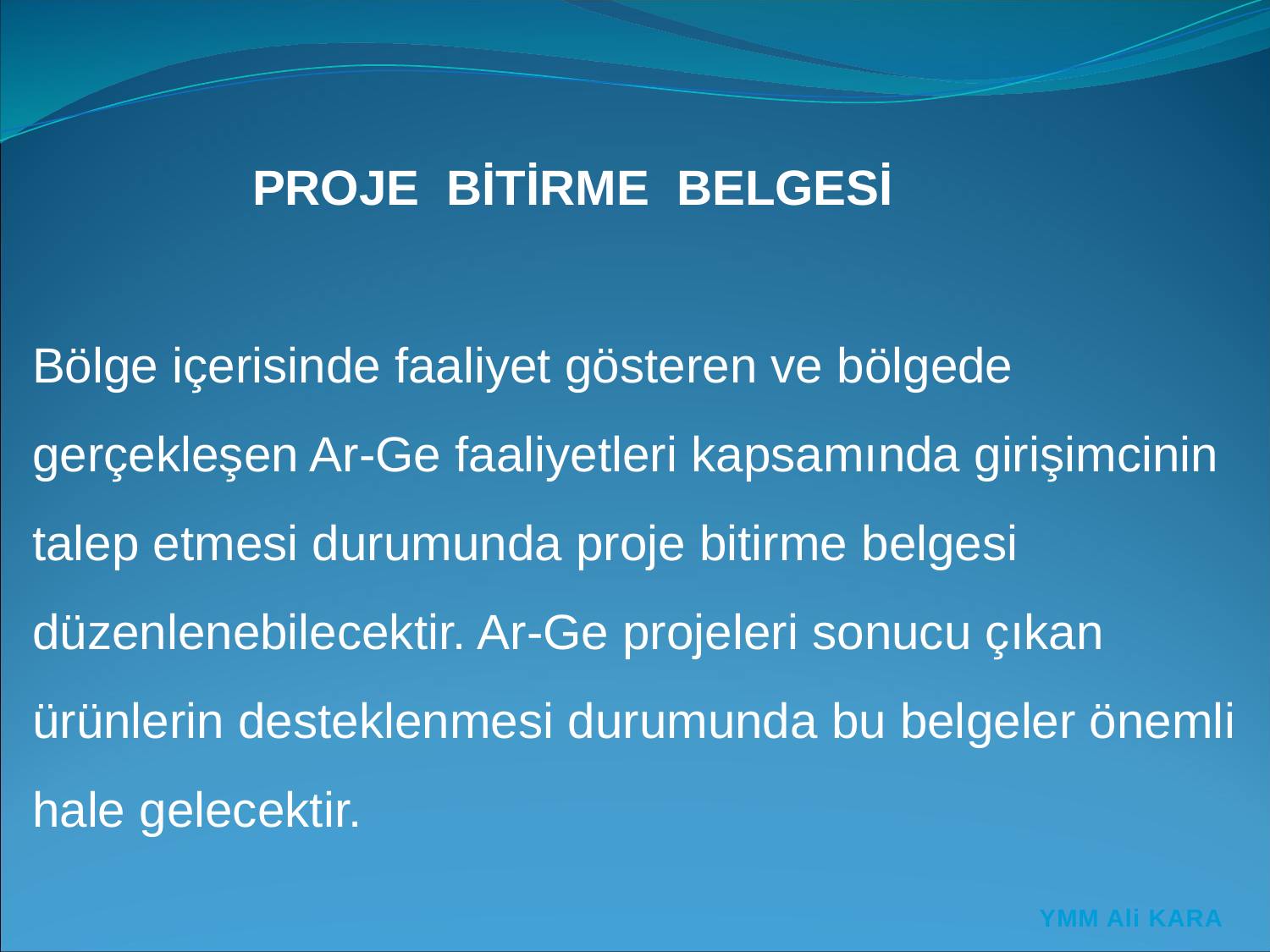

PROJE  BİTİRME  BELGESİ
Bölge içerisinde faaliyet gösteren ve bölgede gerçekleşen Ar-Ge faaliyetleri kapsamında girişimcinin talep etmesi durumunda proje bitirme belgesi düzenlenebilecektir. Ar-Ge projeleri sonucu çıkan ürünlerin desteklenmesi durumunda bu belgeler önemli hale gelecektir.

YMM Ali KARA